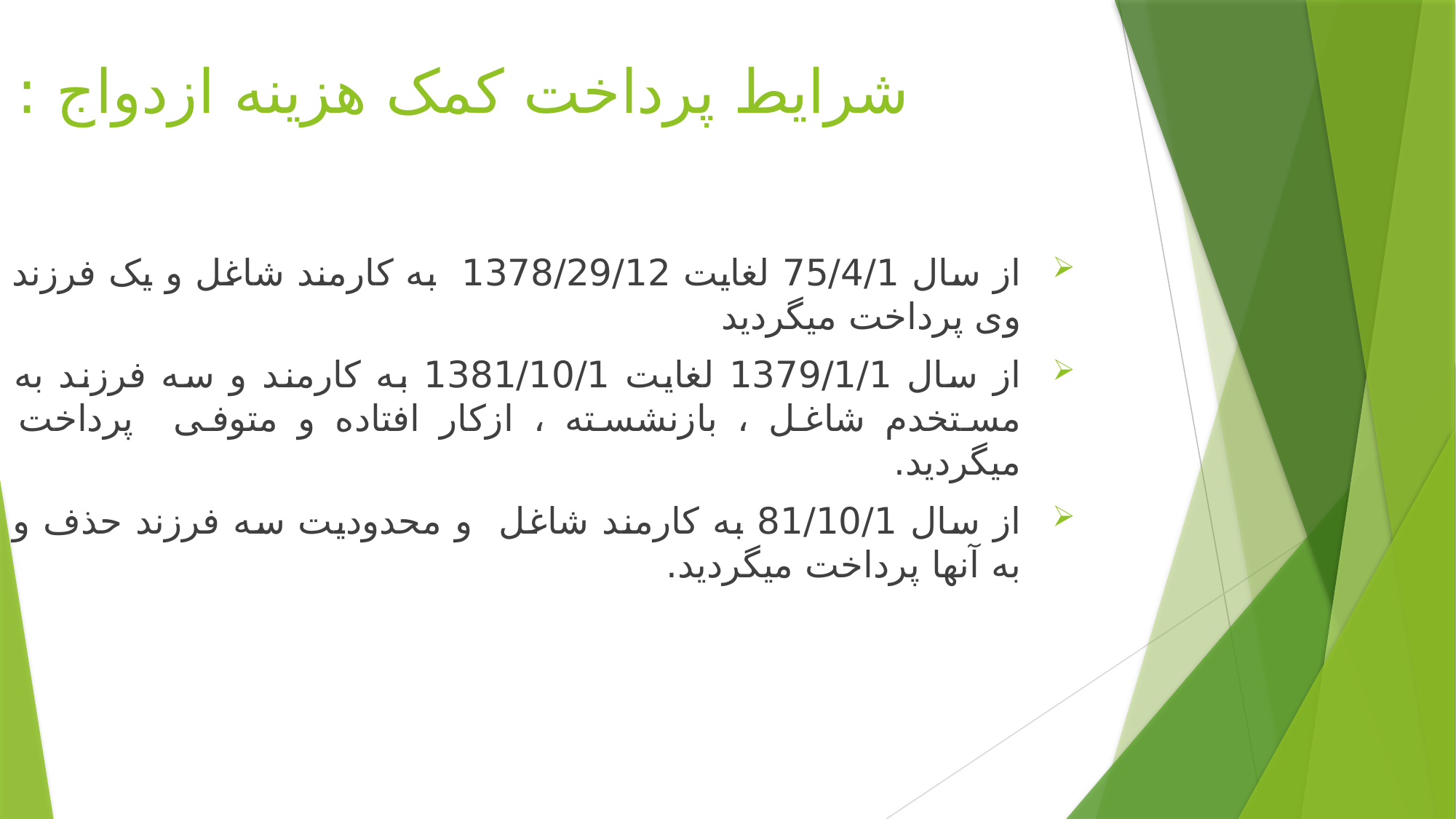

شرایط پرداخت کمک هزینه ازدواج :
از سال 75/4/1 لغایت 1378/29/12  به کارمند شاغل و یک فرزند وی پرداخت میگردید
از سال 1379/1/1 لغایت 1381/10/1 به کارمند و سه فرزند به مستخدم شاغل ، بازنشسته ، ازکار افتاده و متوفی  پرداخت میگردید.
از سال 81/10/1 به کارمند شاغل  و محدودیت سه فرزند حذف و به آنها پرداخت میگردید.